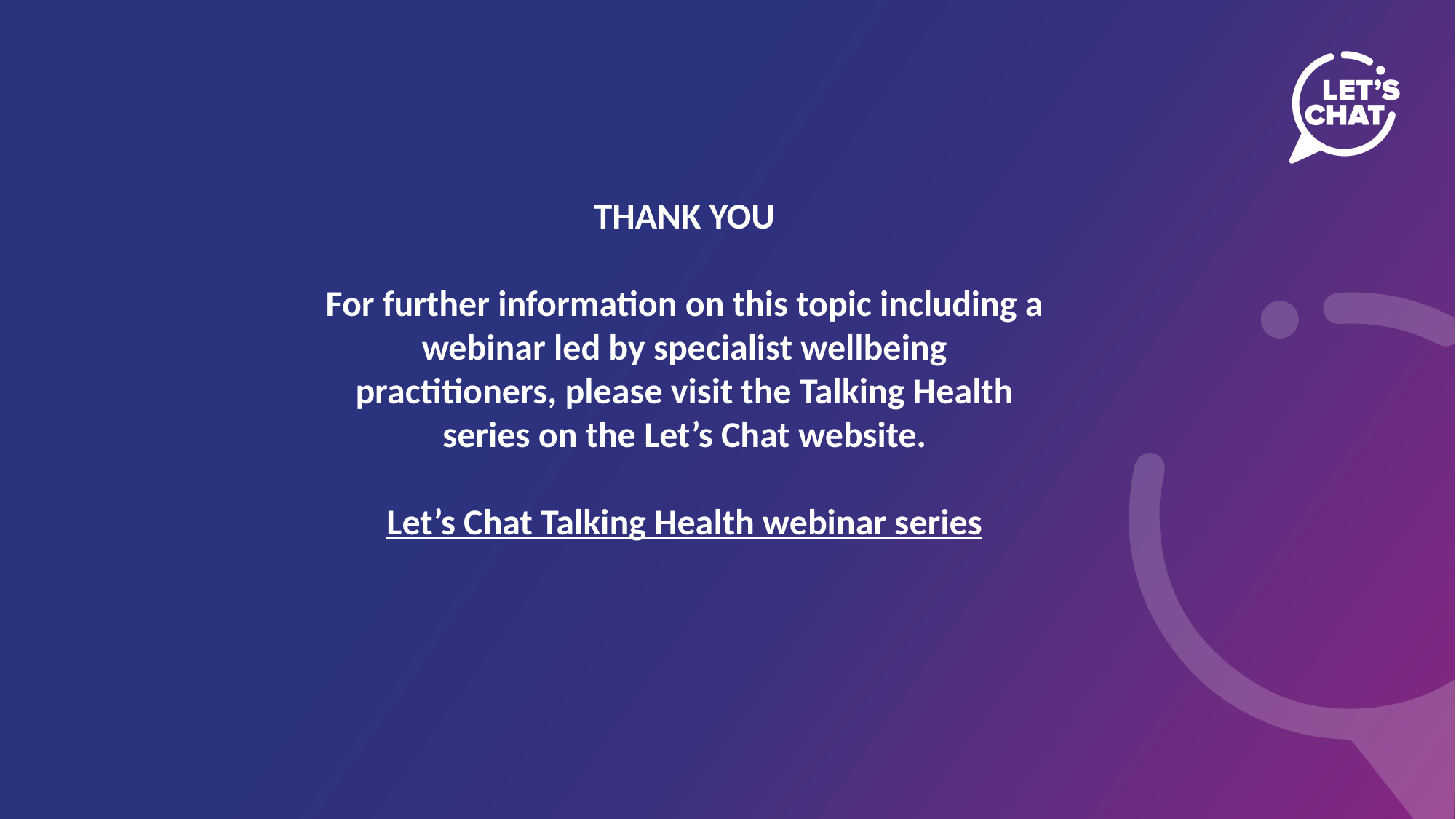

THANK YOU

For further information on this topic including a webinar led by specialist wellbeing practitioners, please visit the Talking Health series on the Let’s Chat website.

Let’s Chat Talking Health webinar series